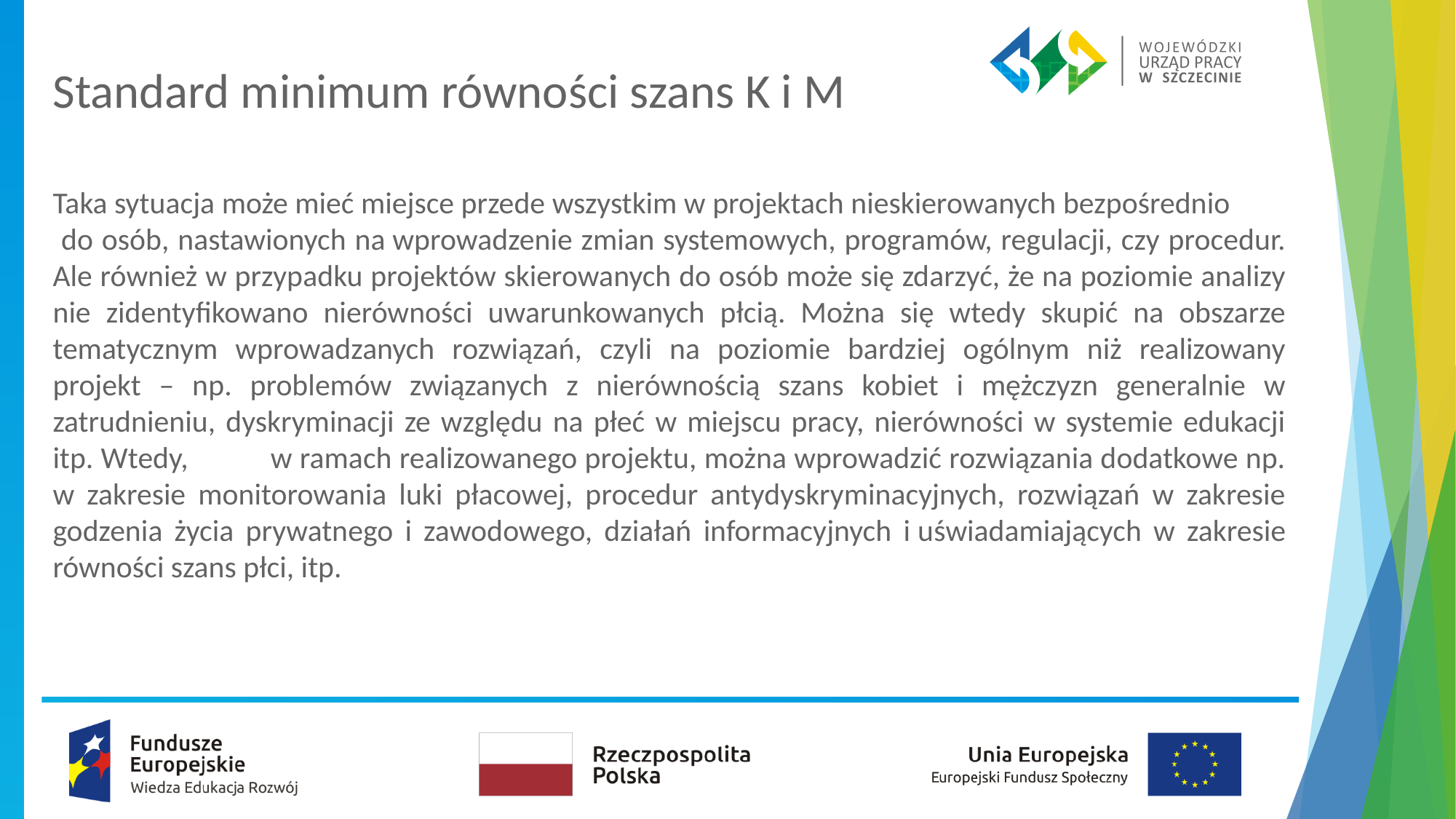

# Standard minimum równości szans K i M
Taka sytuacja może mieć miejsce przede wszystkim w projektach nieskierowanych bezpośrednio          do osób, nastawionych na wprowadzenie zmian systemowych, programów, regulacji, czy procedur. Ale również w przypadku projektów skierowanych do osób może się zdarzyć, że na poziomie analizy nie zidentyfikowano nierówności uwarunkowanych płcią. Można się wtedy skupić na obszarze tematycznym wprowadzanych rozwiązań, czyli na poziomie bardziej ogólnym niż realizowany projekt – np. problemów związanych z nierównością szans kobiet i mężczyzn generalnie w zatrudnieniu, dyskryminacji ze względu na płeć w miejscu pracy, nierówności w systemie edukacji itp. Wtedy,           w ramach realizowanego projektu, można wprowadzić rozwiązania dodatkowe np. w zakresie monitorowania luki płacowej, procedur antydyskryminacyjnych, rozwiązań w zakresie godzenia życia prywatnego i zawodowego, działań informacyjnych i uświadamiających w zakresie równości szans płci, itp.